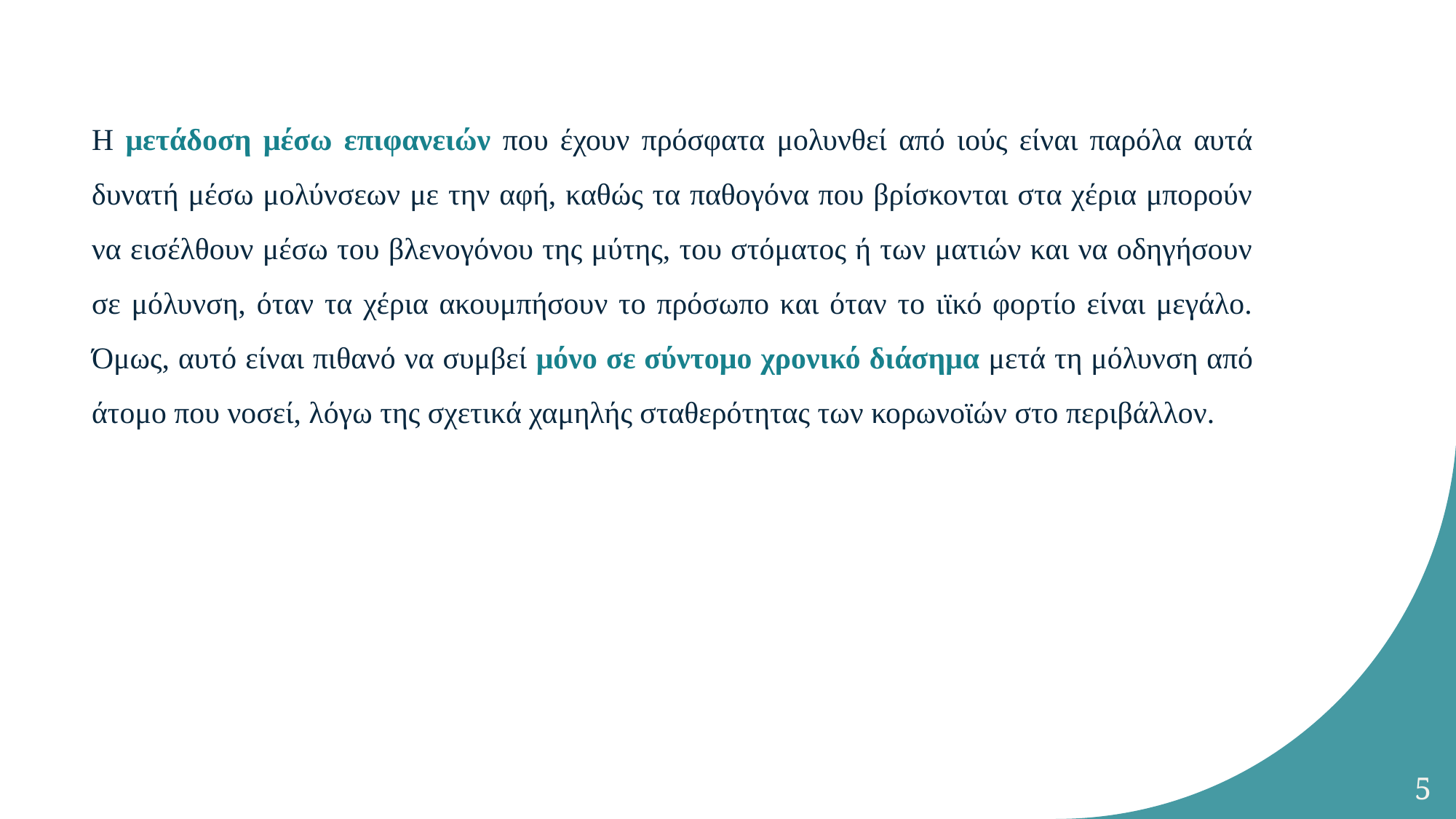

Η μετάδοση μέσω επιφανειών που έχουν πρόσφατα μολυνθεί από ιούς είναι παρόλα αυτά δυνατή μέσω μολύνσεων με την αφή, καθώς τα παθογόνα που βρίσκονται στα χέρια μπορούν να εισέλθουν μέσω του βλενογόνου της μύτης, του στόματος ή των ματιών και να οδηγήσουν σε μόλυνση, όταν τα χέρια ακουμπήσουν το πρόσωπο και όταν το ιϊκό φορτίο είναι μεγάλο. Όμως, αυτό είναι πιθανό να συμβεί μόνο σε σύντομο χρονικό διάσημα μετά τη μόλυνση από άτομο που νοσεί, λόγω της σχετικά χαμηλής σταθερότητας των κορωνοϊών στο περιβάλλον.
5